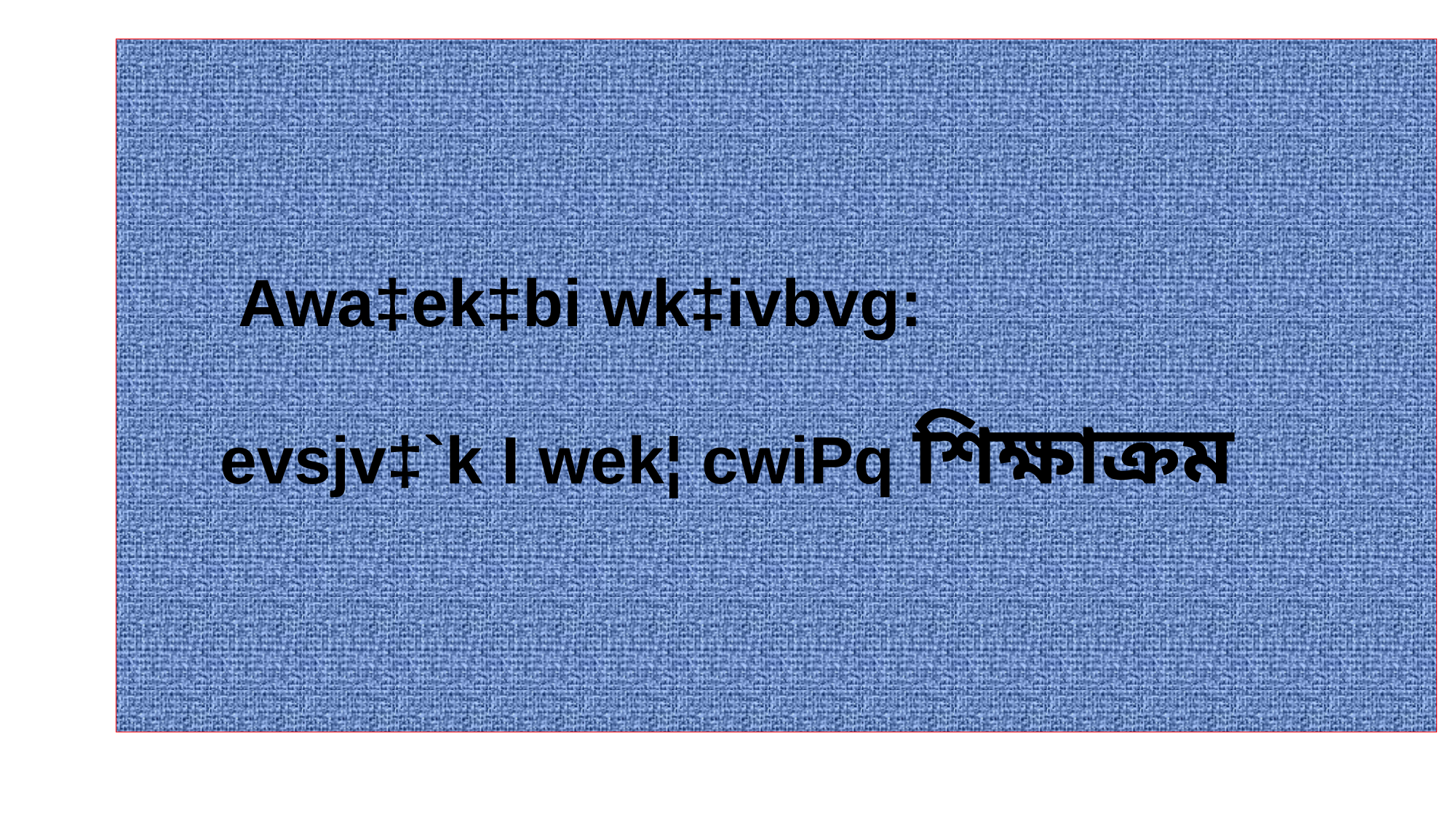

# Awa‡ek‡bi wk‡ivbvg: evsjv‡`k I wek¦ cwiPq শিক্ষাক্রম